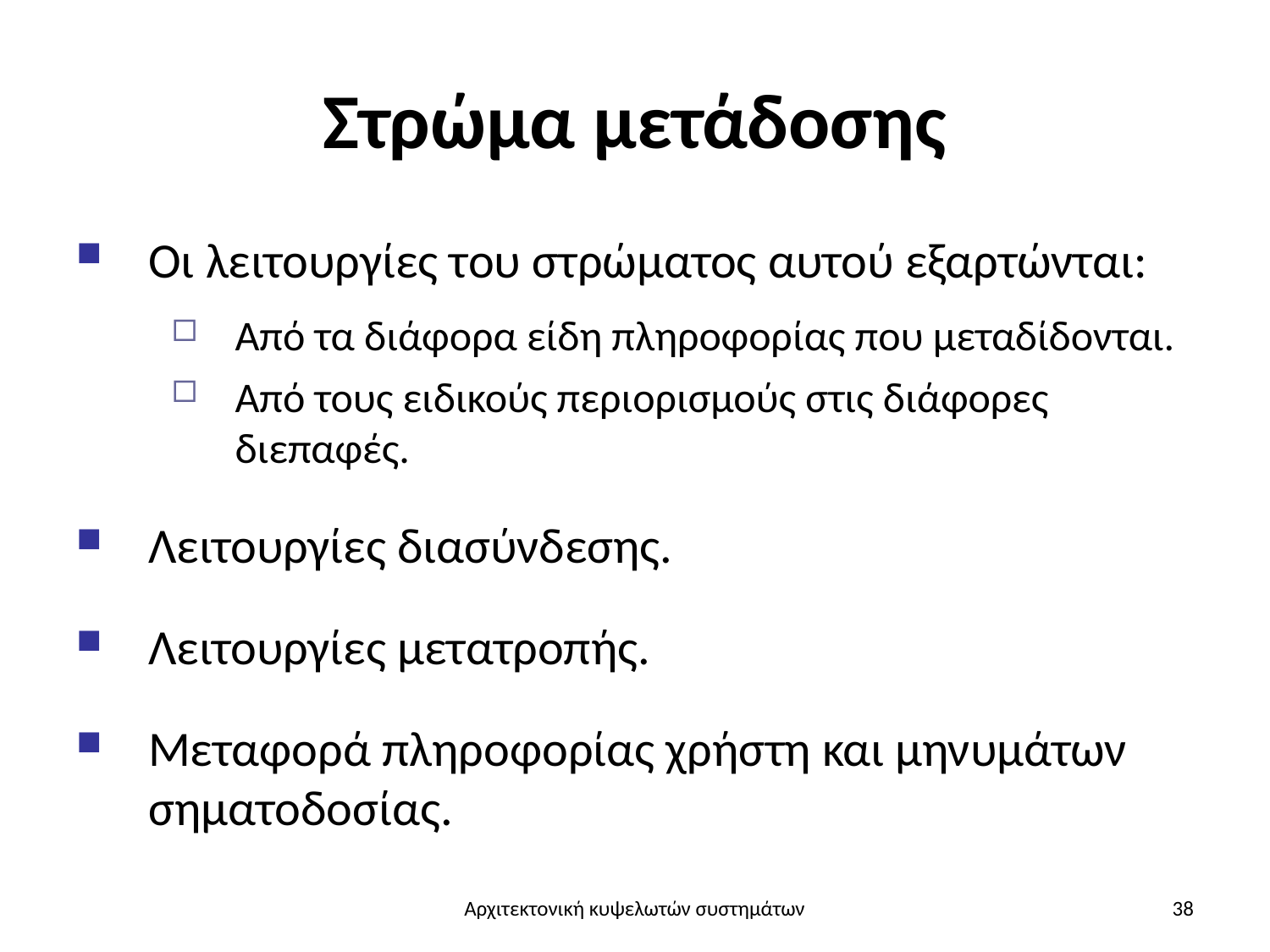

# Στρώμα μετάδοσης
Οι λειτουργίες του στρώματος αυτού εξαρτώνται:
Από τα διάφορα είδη πληροφορίας που μεταδίδονται.
Από τους ειδικούς περιορισμούς στις διάφορες διεπαφές.
Λειτουργίες διασύνδεσης.
Λειτουργίες μετατροπής.
Μεταφορά πληροφορίας χρήστη και μηνυμάτων σηματοδοσίας.
Αρχιτεκτονική κυψελωτών συστημάτων
38